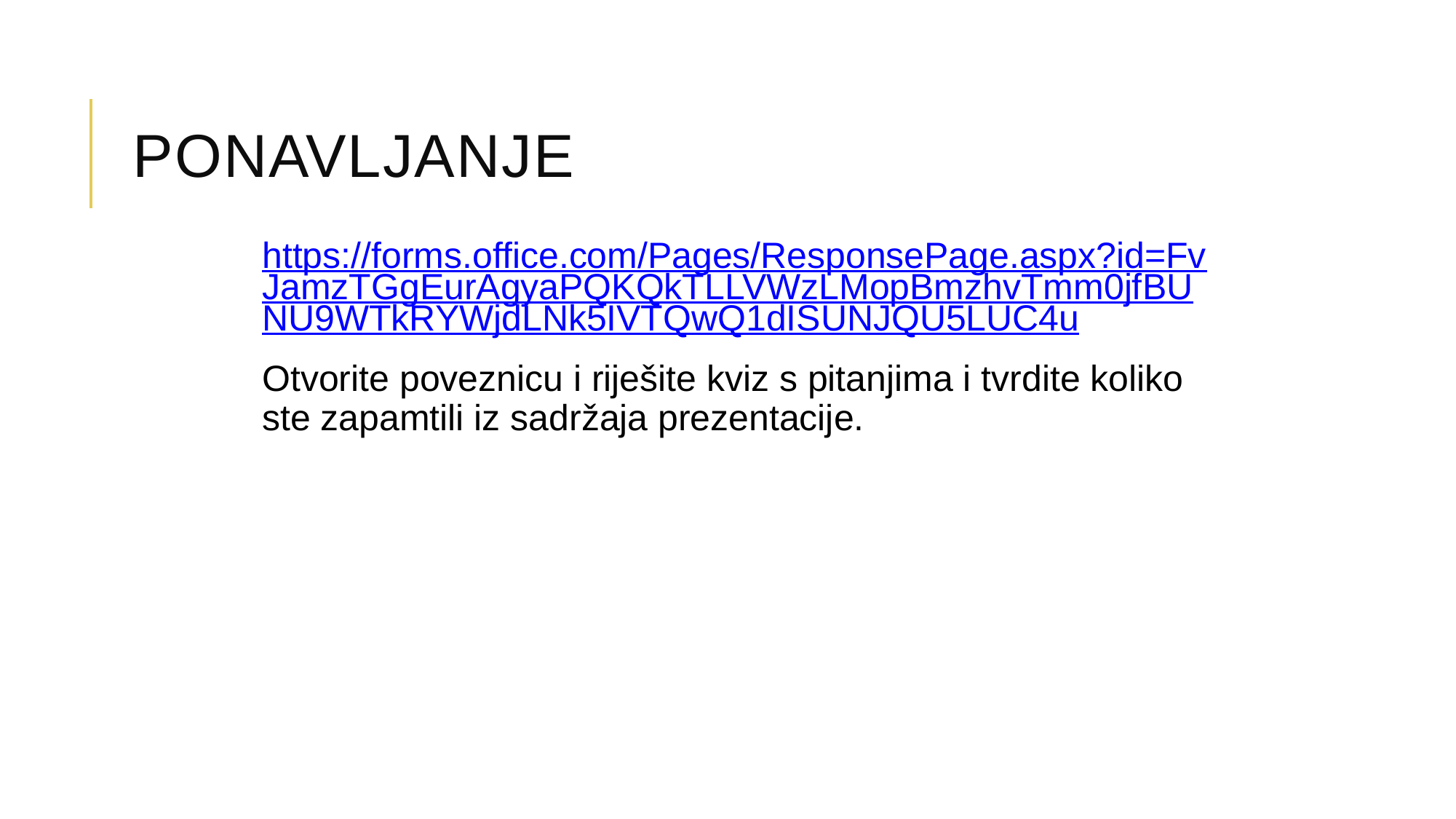

# PONAVLJANJE
https://forms.office.com/Pages/ResponsePage.aspx?id=FvJamzTGgEurAgyaPQKQkTLLVWzLMopBmzhvTmm0jfBUNU9WTkRYWjdLNk5IVTQwQ1dISUNJQU5LUC4u
Otvorite poveznicu i riješite kviz s pitanjima i tvrdite koliko ste zapamtili iz sadržaja prezentacije.